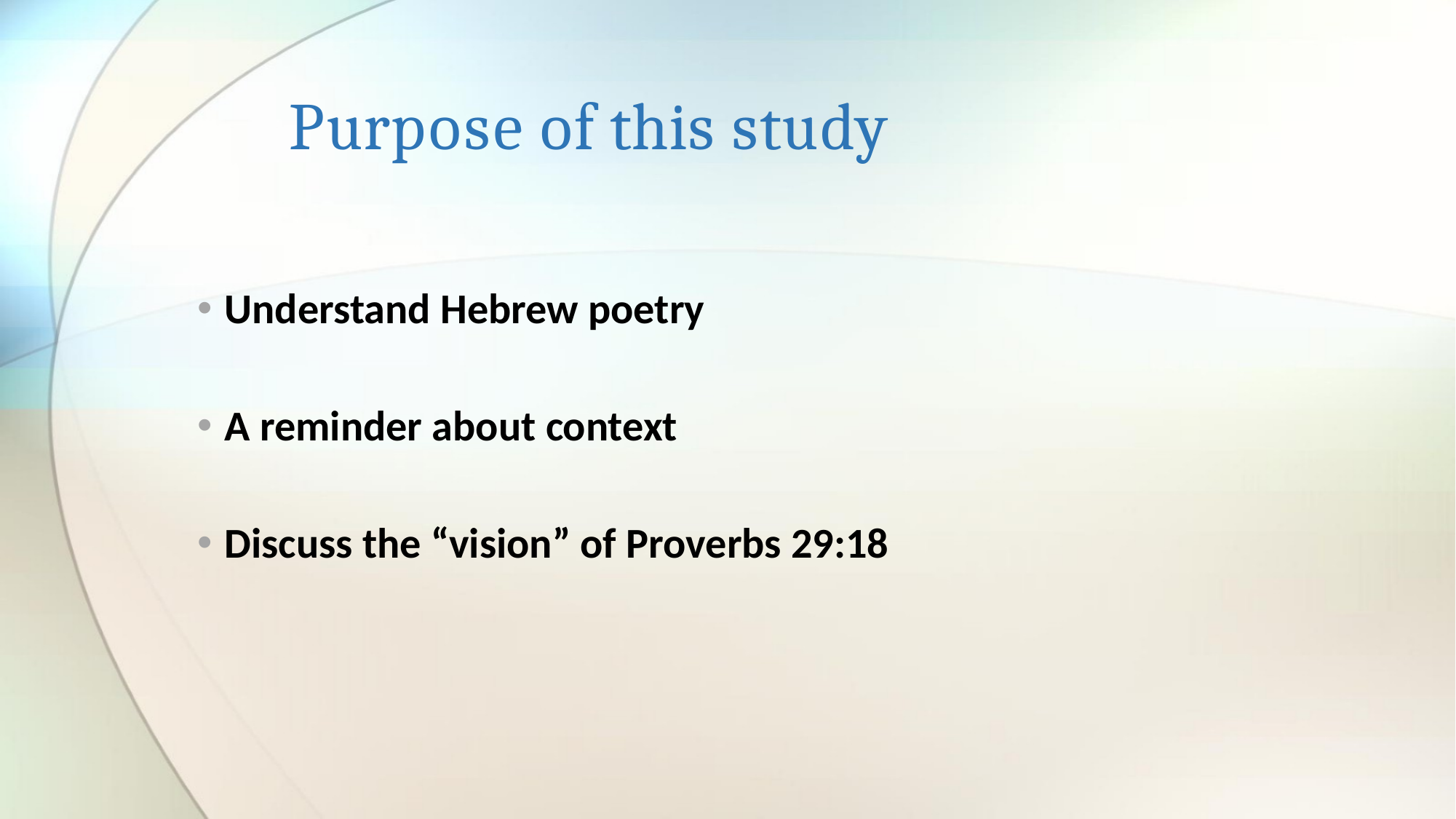

# Purpose of this study

Understand Hebrew poetry

A reminder about context

Discuss the “vision” of Proverbs 29:18